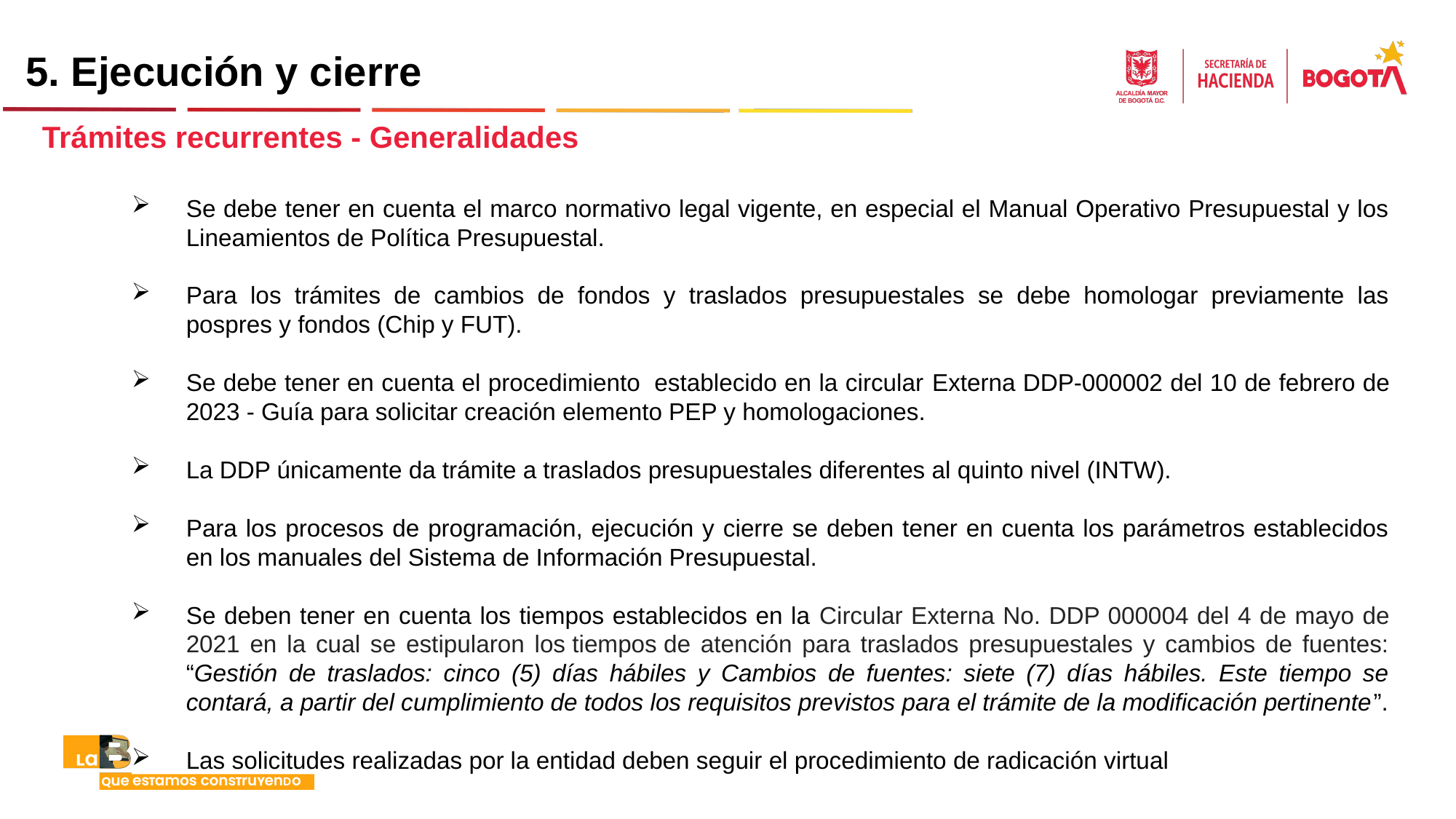

5. Ejecución y cierre
Trámites recurrentes - Generalidades
Se debe tener en cuenta el marco normativo legal vigente, en especial el Manual Operativo Presupuestal y los Lineamientos de Política Presupuestal.

Para los trámites de cambios de fondos y traslados presupuestales se debe homologar previamente las pospres y fondos (Chip y FUT).

Se debe tener en cuenta el procedimiento  establecido en la circular Externa DDP-000002 del 10 de febrero de 2023 - Guía para solicitar creación elemento PEP y homologaciones.

La DDP únicamente da trámite a traslados presupuestales diferentes al quinto nivel (INTW).

Para los procesos de programación, ejecución y cierre se deben tener en cuenta los parámetros establecidos en los manuales del Sistema de Información Presupuestal.

Se deben tener en cuenta los tiempos establecidos en la Circular Externa No. DDP 000004 del 4 de mayo de 2021 en la cual se estipularon los tiempos de atención para traslados presupuestales y cambios de fuentes: “Gestión de traslados: cinco (5) días hábiles y Cambios de fuentes: siete (7) días hábiles. Este tiempo se contará, a partir del cumplimiento de todos los requisitos previstos para el trámite de la modificación pertinente”.

Las solicitudes realizadas por la entidad deben seguir el procedimiento de radicación virtual